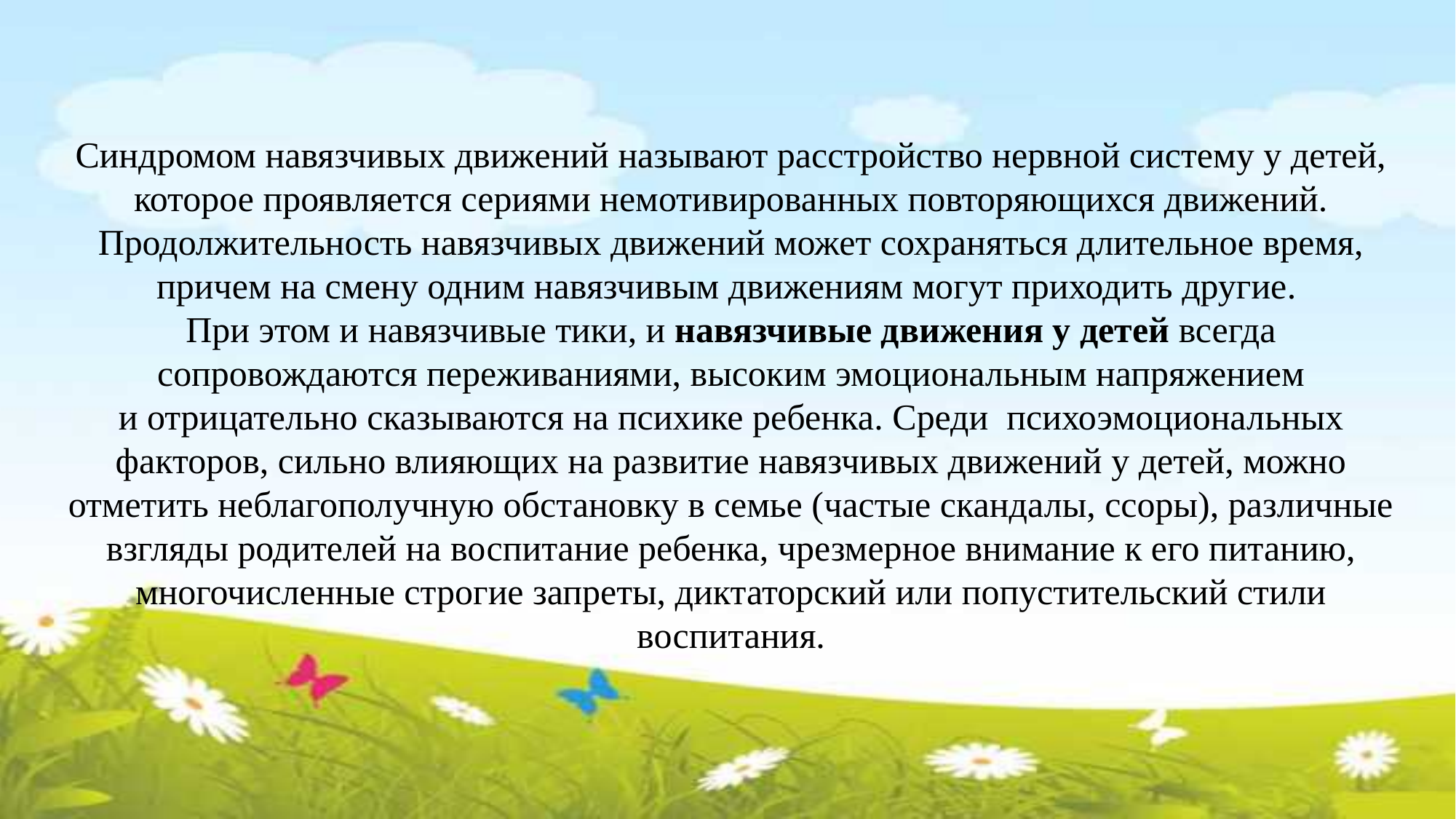

Синдромом навязчивых движений называют расстройство нервной систему у детей, которое проявляется сериями немотивированных повторяющихся движений. Продолжительность навязчивых движений может сохраняться длительное время, причем на смену одним навязчивым движениям могут приходить другие.
При этом и навязчивые тики, и навязчивые движения у детей всегда сопровождаются переживаниями, высоким эмоциональным напряжением и отрицательно сказываются на психике ребенка. Среди  психоэмоциональных факторов, сильно влияющих на развитие навязчивых движений у детей, можно отметить неблагополучную обстановку в семье (частые скандалы, ссоры), различные взгляды родителей на воспитание ребенка, чрезмерное внимание к его питанию, многочисленные строгие запреты, диктаторский или попустительский стили воспитания.